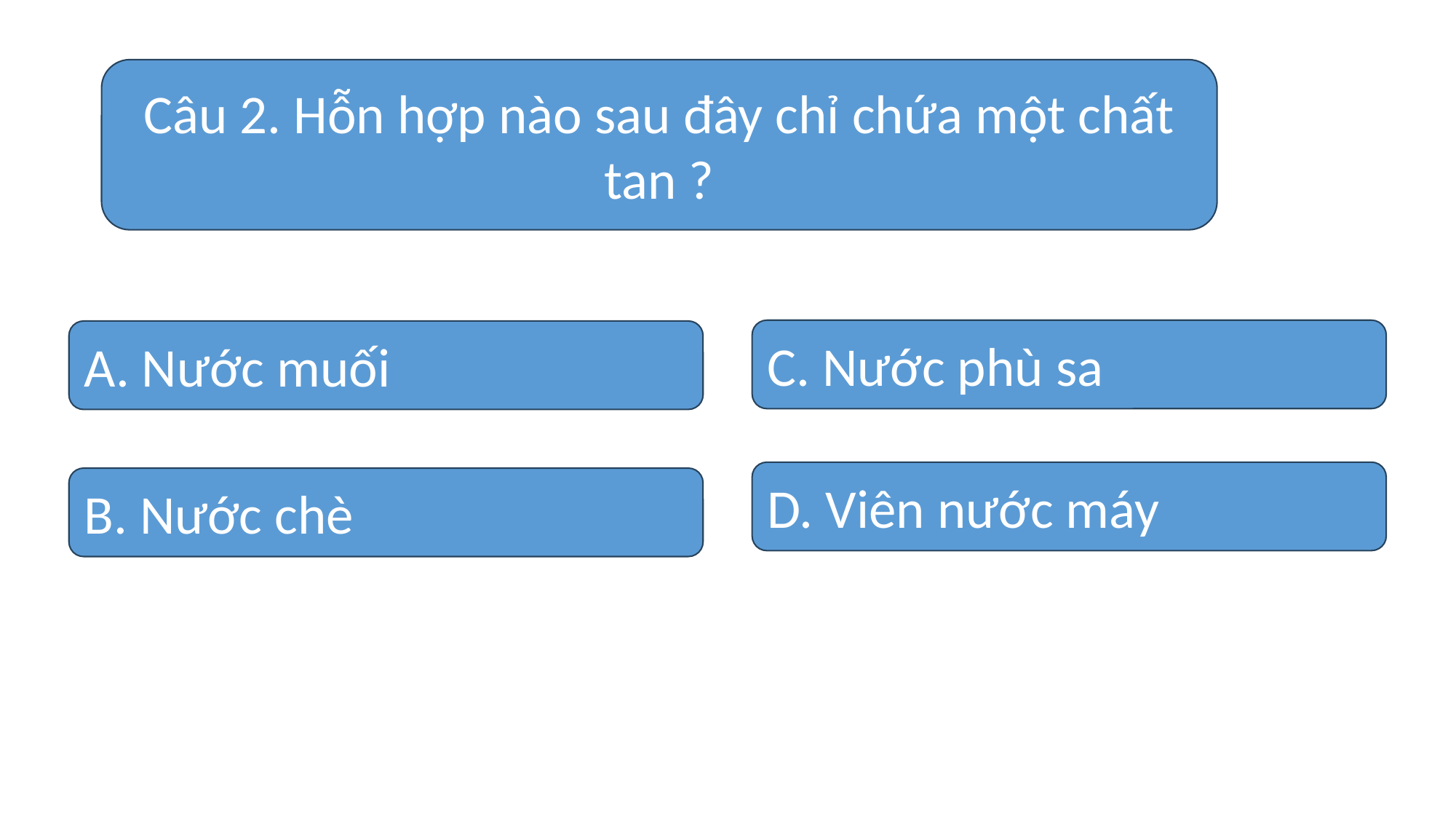

Câu 2. Hỗn hợp nào sau đây chỉ chứa một chất tan ?
C. Nước phù sa
A. Nước muối
D. Viên nước máy
B. Nước chè